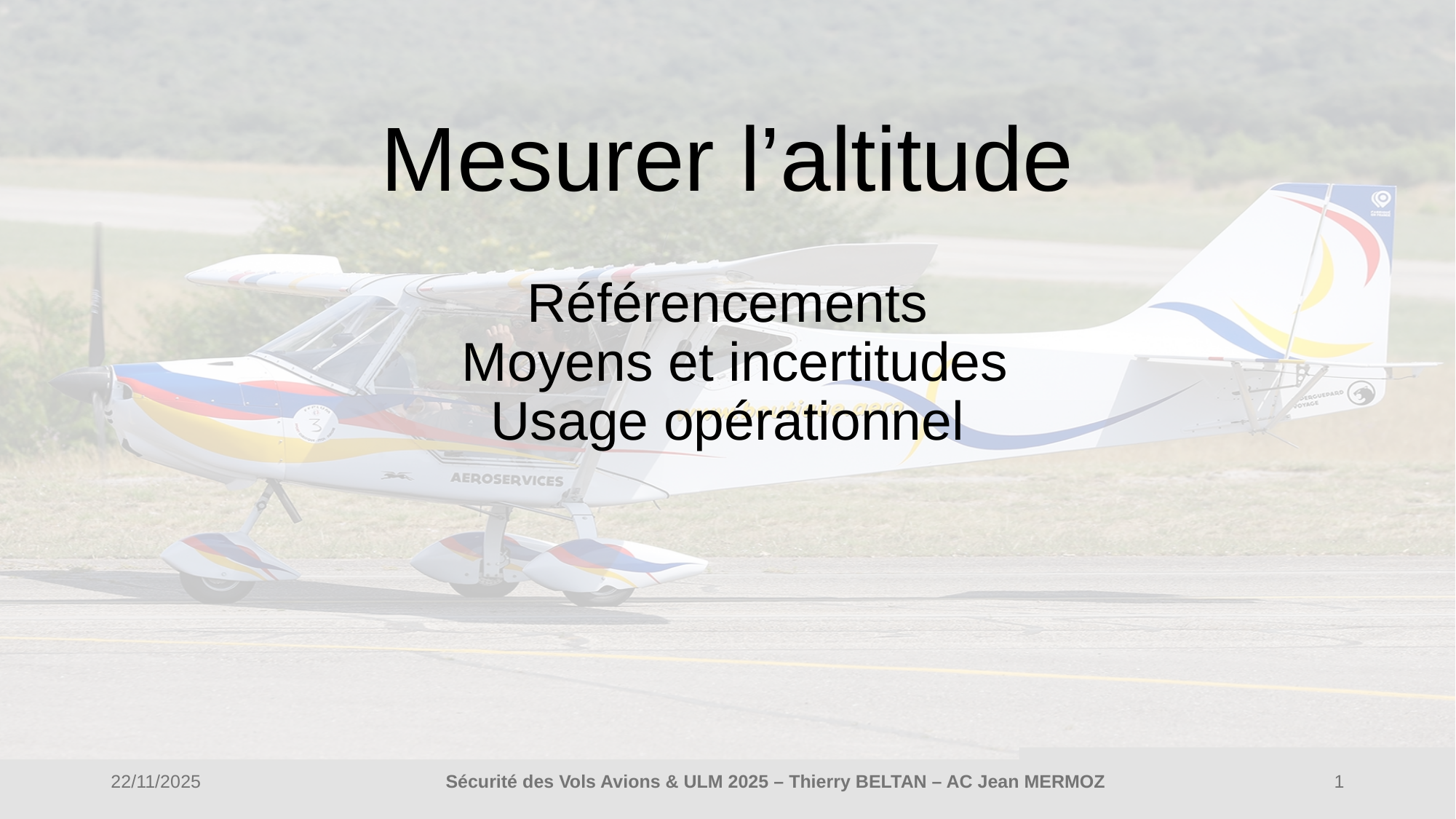

Mesurer l’altitude
# Référencements Moyens et incertitudes Usage opérationnel
22/11/2025
Sécurité des Vols Avions & ULM 2025 – Thierry BELTAN – AC Jean MERMOZ
1